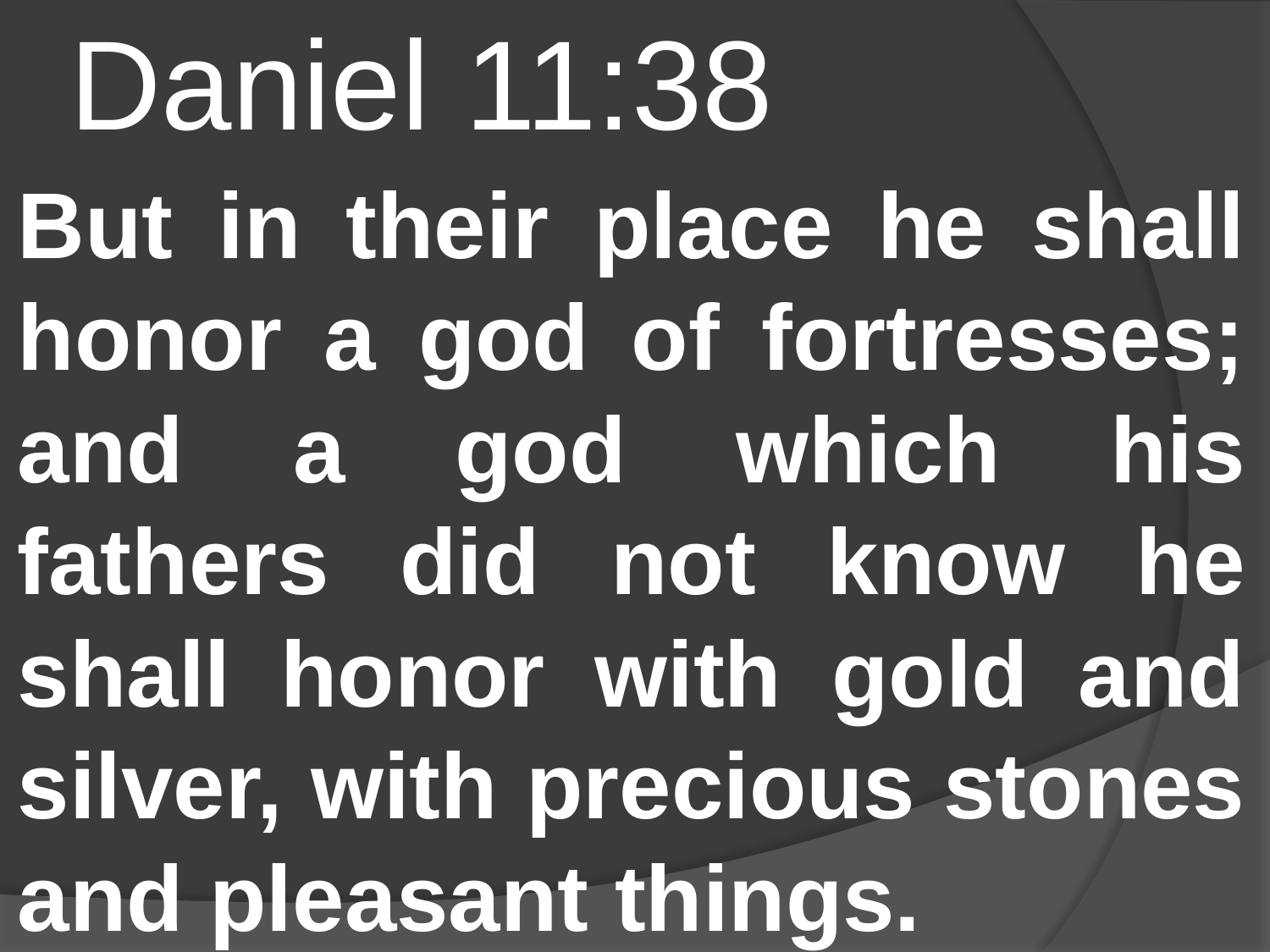

# Daniel 11:38
But in their place he shall honor a god of fortresses; and a god which his fathers did not know he shall honor with gold and silver, with precious stones and pleasant things.